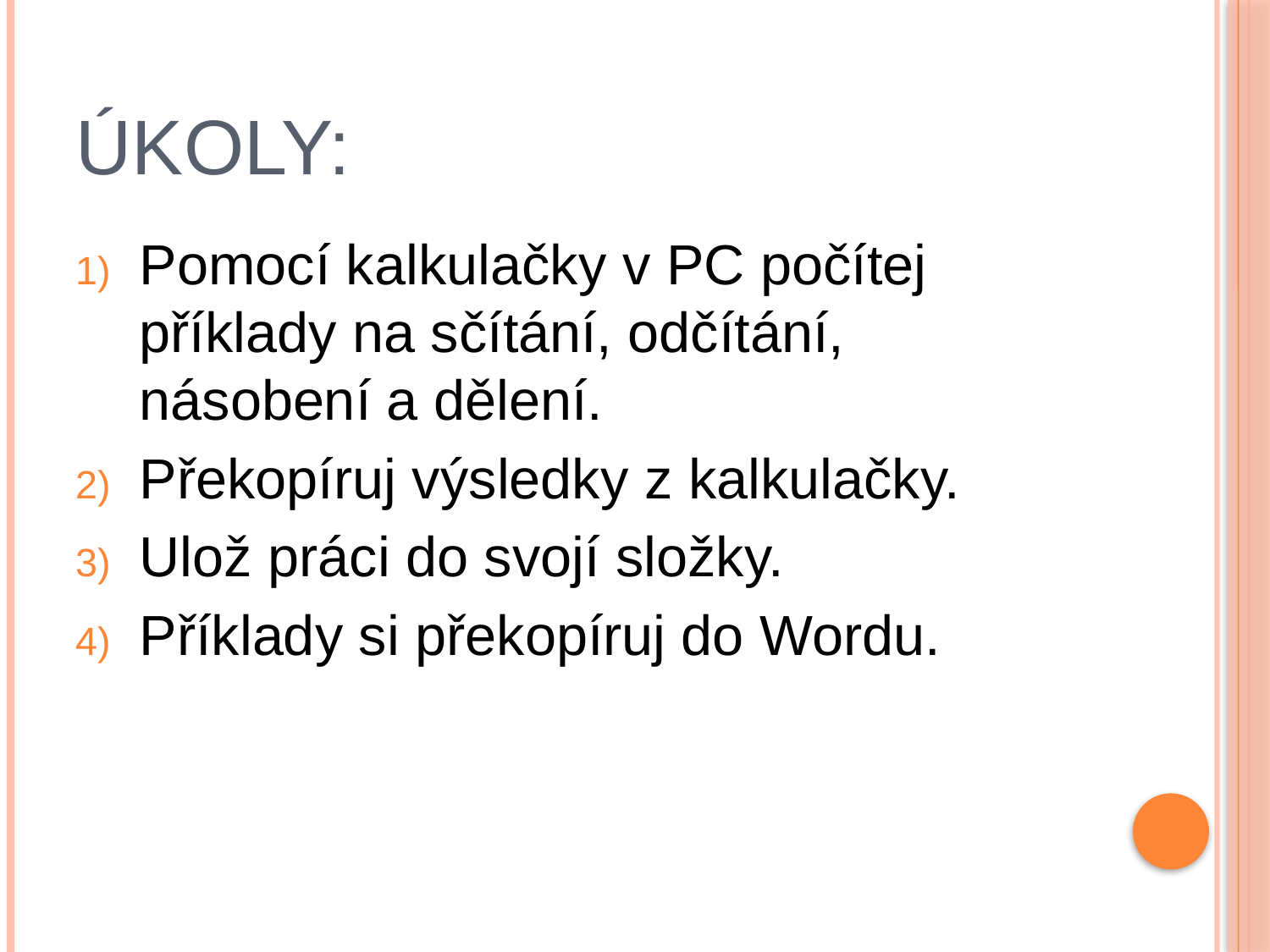

# ÚKOLY:
Pomocí kalkulačky v PC počítej příklady na sčítání, odčítání, násobení a dělení.
Překopíruj výsledky z kalkulačky.
Ulož práci do svojí složky.
Příklady si překopíruj do Wordu.